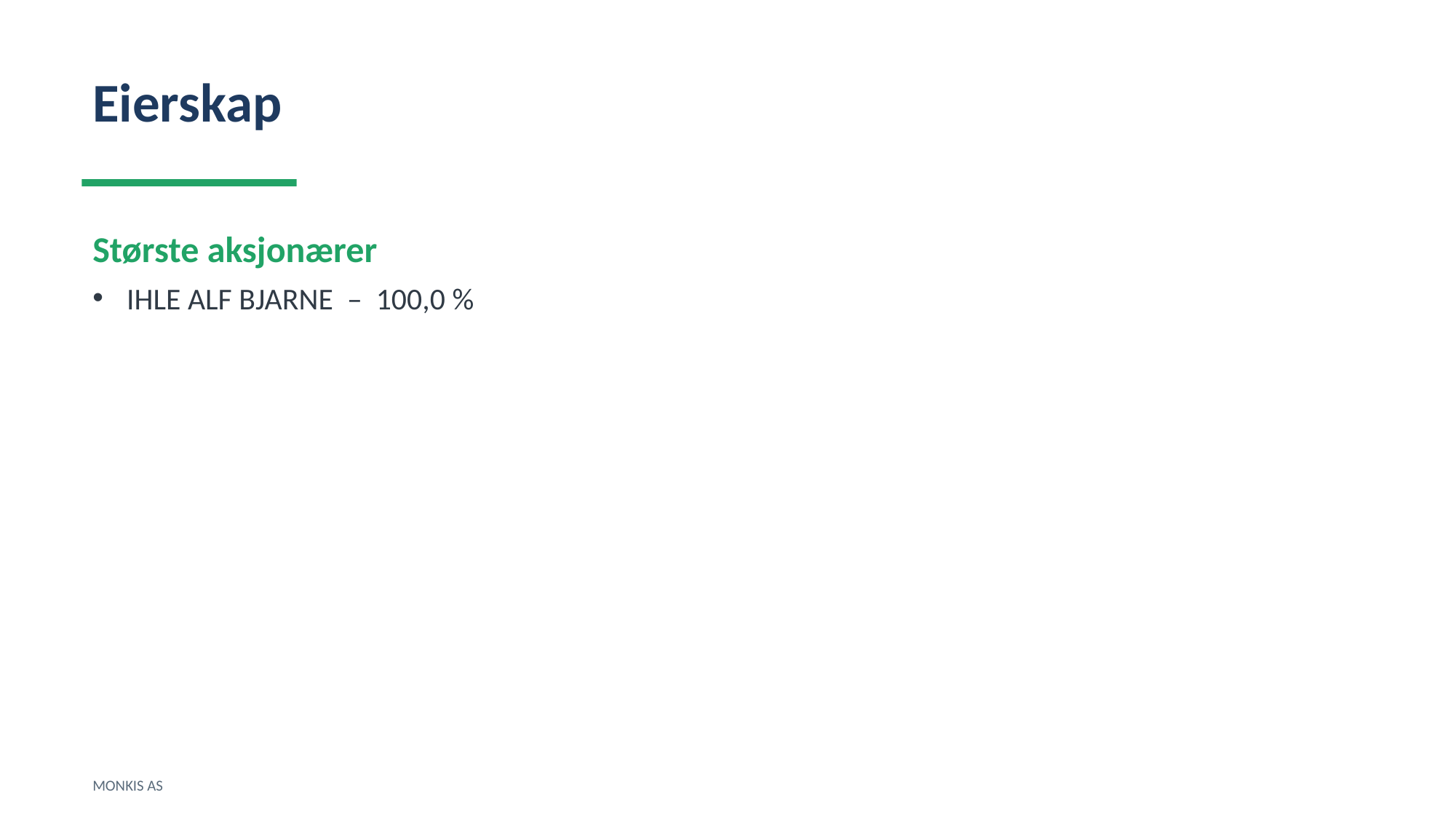

Eierskap

Største aksjonærer
IHLE ALF BJARNE  –  100,0 %
MONKIS AS